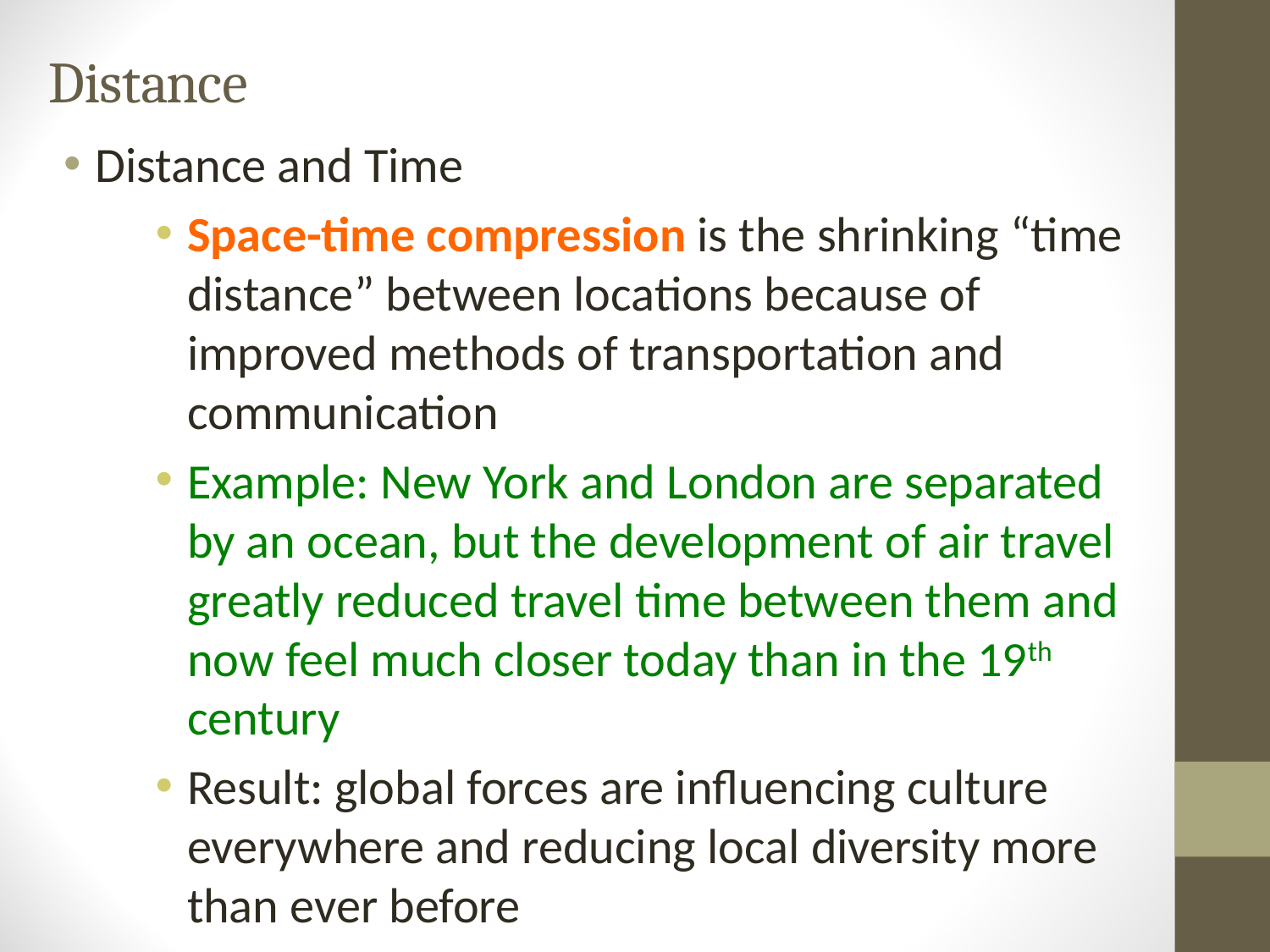

# Distance
Distance and Time
Space-time compression is the shrinking “time distance” between locations because of improved methods of transportation and communication
Example: New York and London are separated by an ocean, but the development of air travel greatly reduced travel time between them and now feel much closer today than in the 19th century
Result: global forces are influencing culture everywhere and reducing local diversity more than ever before